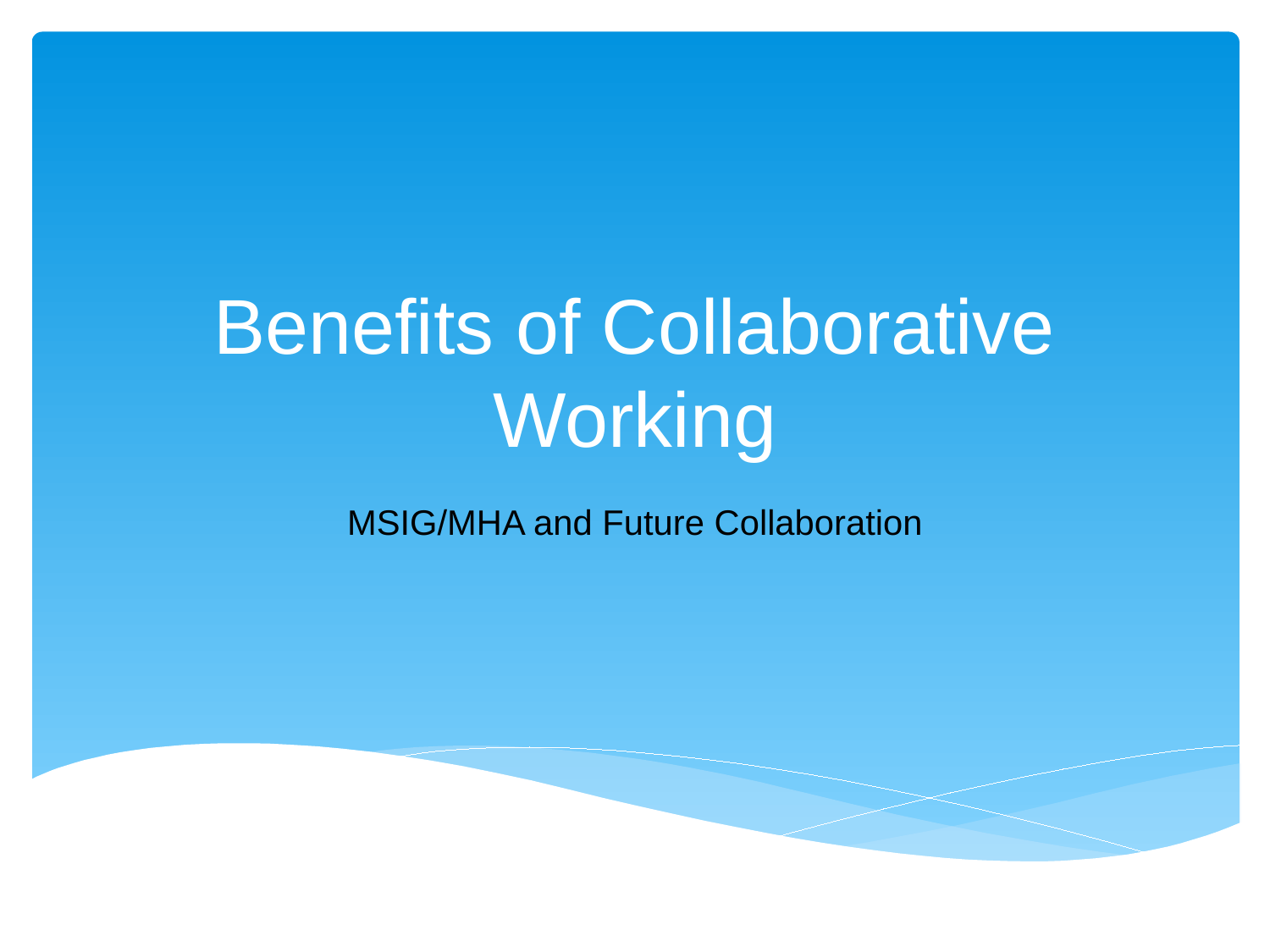

# Benefits of Collaborative Working
MSIG/MHA and Future Collaboration